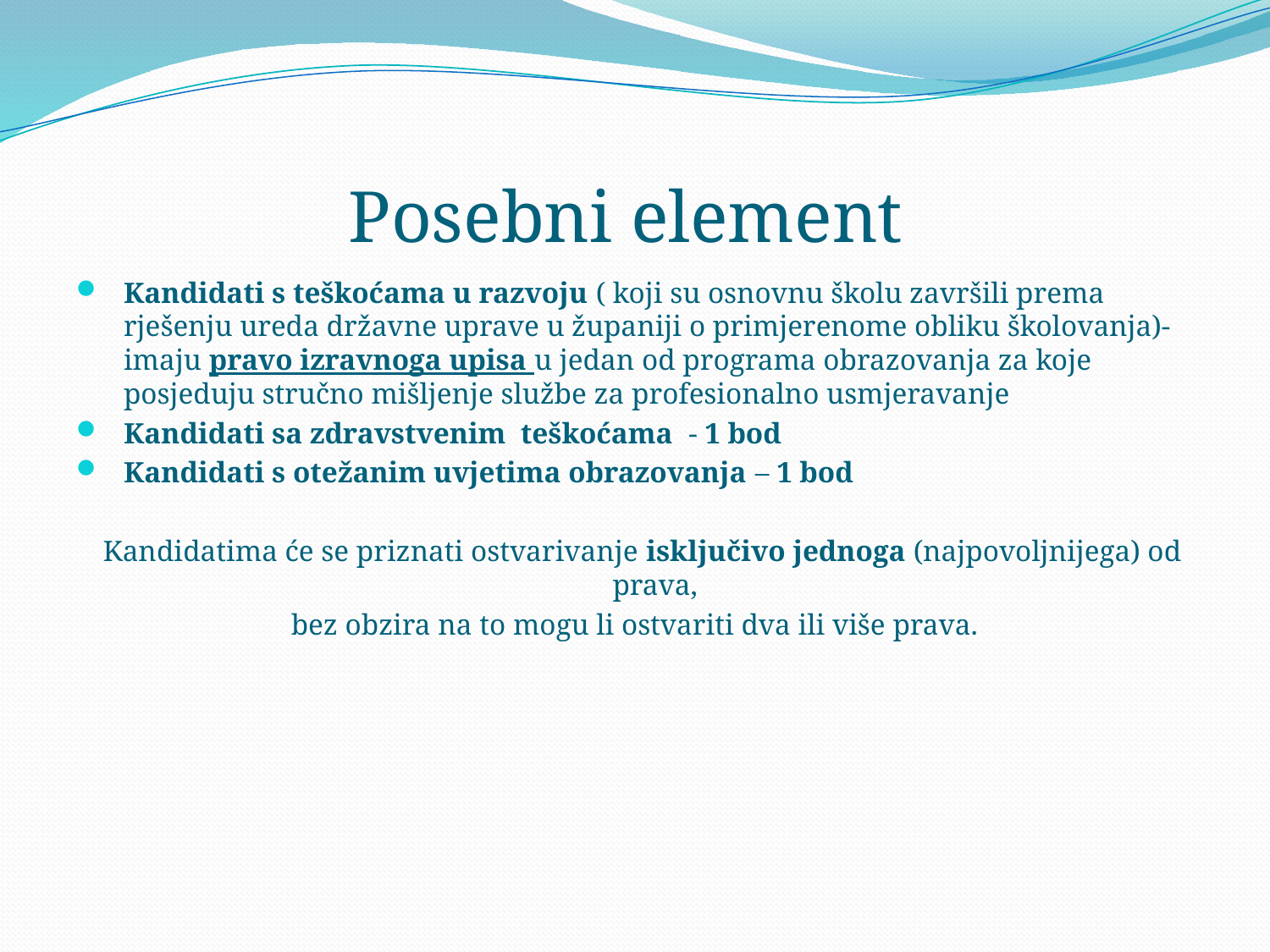

# Posebni element
Kandidati s teškoćama u razvoju ( koji su osnovnu školu završili prema rješenju ureda državne uprave u županiji o primjerenome obliku školovanja)- imaju pravo izravnoga upisa u jedan od programa obrazovanja za koje posjeduju stručno mišljenje službe za profesionalno usmjeravanje
Kandidati sa zdravstvenim  teškoćama  - 1 bod
Kandidati s otežanim uvjetima obrazovanja – 1 bod

  Kandidatima će se priznati ostvarivanje isključivo jednoga (najpovoljnijega) od prava,
bez obzira na to mogu li ostvariti dva ili više prava.